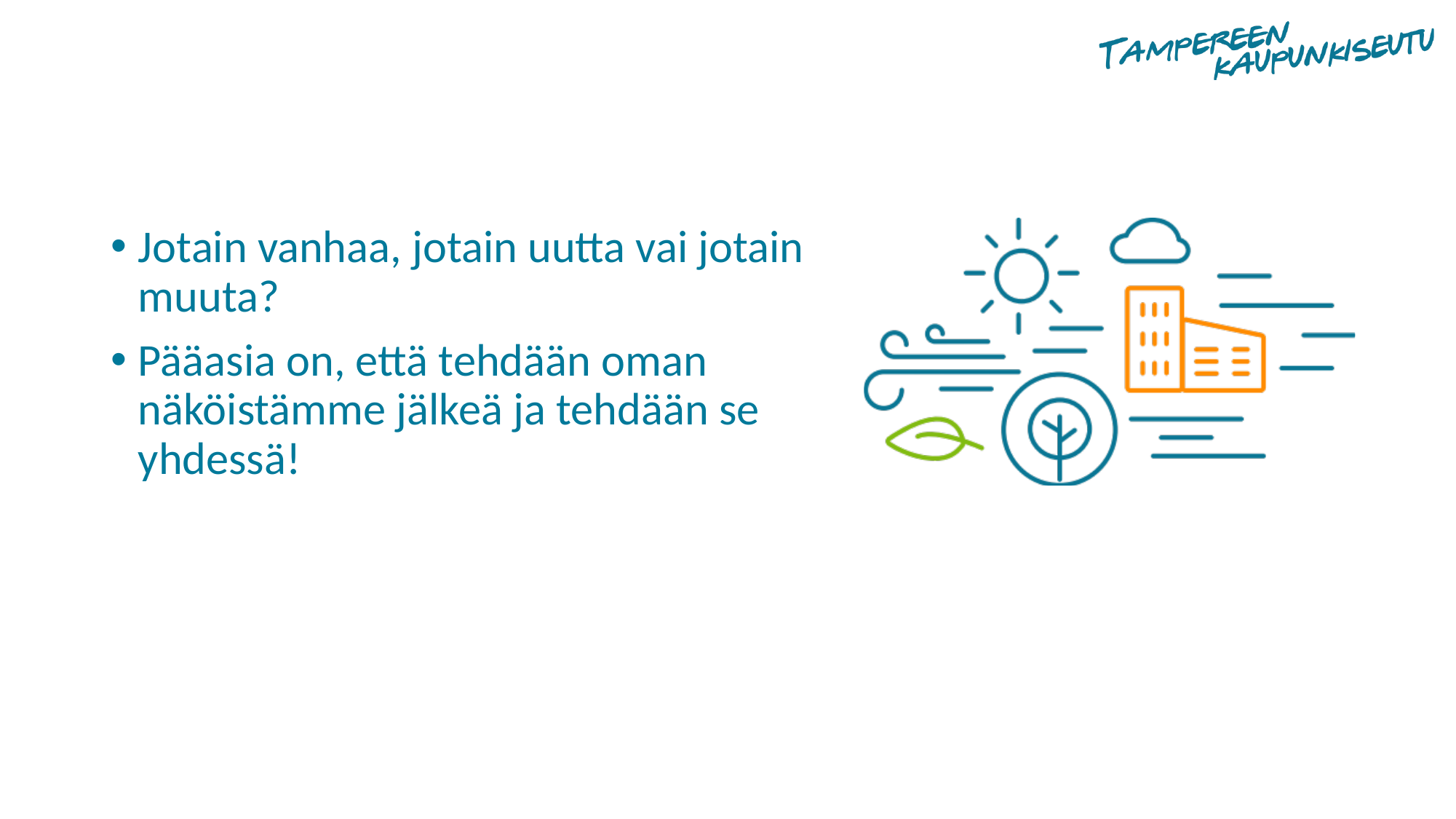

Jotain vanhaa, jotain uutta vai jotain muuta?
Pääasia on, että tehdään oman näköistämme jälkeä ja tehdään se yhdessä!